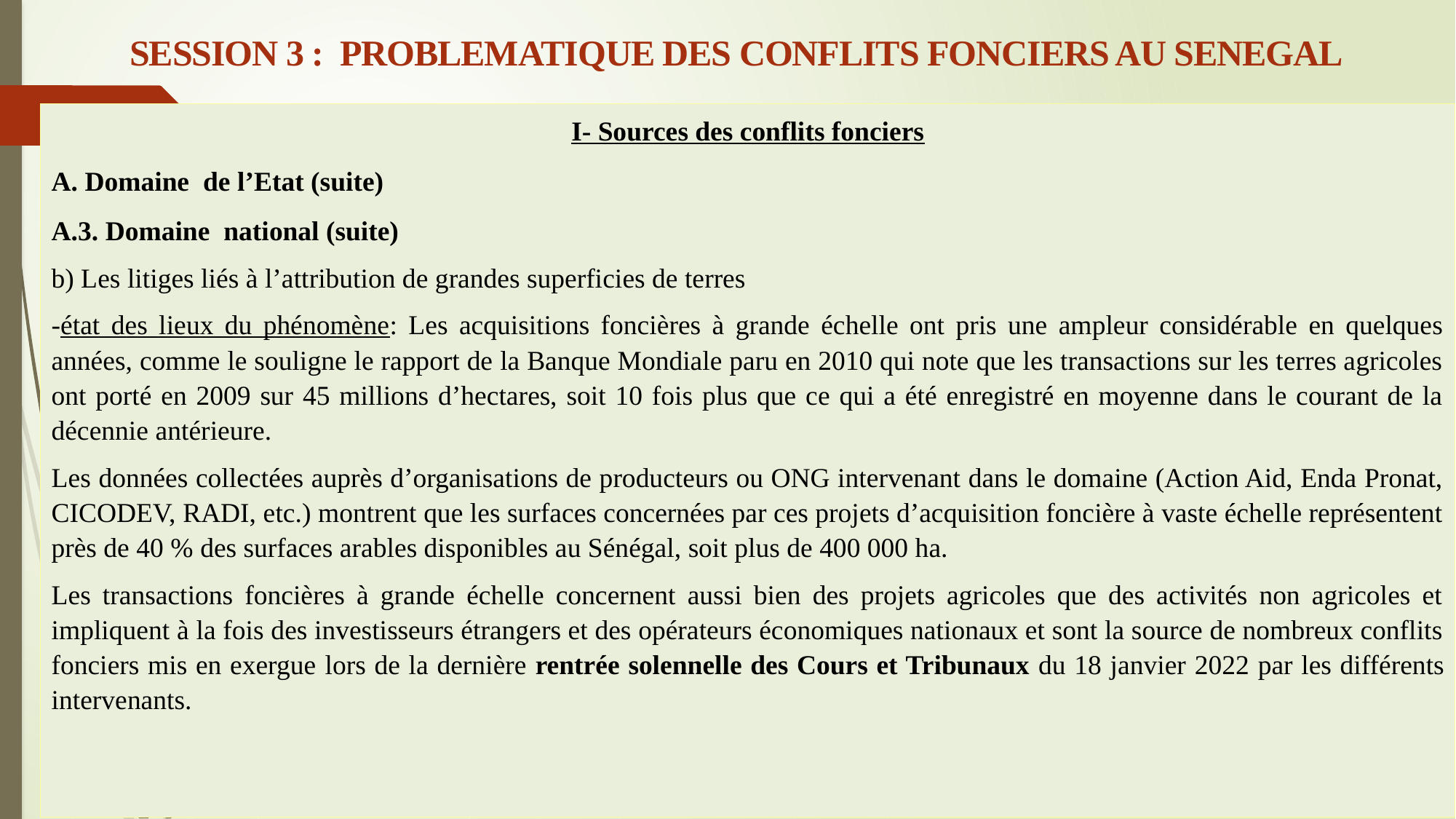

SESSION 3 :  PROBLEMATIQUE DES CONFLITS FONCIERS AU SENEGAL
I- Sources des conflits fonciers
A. Domaine  de l’Etat (suite)
A.3. Domaine  national (suite)
b) Les litiges liés à l’attribution de grandes superficies de terres
-état des lieux du phénomène: Les acquisitions foncières à grande échelle ont pris une ampleur considérable en quelques années, comme le souligne le rapport de la Banque Mondiale paru en 2010 qui note que les transactions sur les terres agricoles ont porté en 2009 sur 45 millions d’hectares, soit 10 fois plus que ce qui a été enregistré en moyenne dans le courant de la décennie antérieure.
Les données collectées auprès d’organisations de producteurs ou ONG intervenant dans le domaine (Action Aid, Enda Pronat, CICODEV, RADI, etc.) montrent que les surfaces concernées par ces projets d’acquisition foncière à vaste échelle représentent près de 40 % des surfaces arables disponibles au Sénégal, soit plus de 400 000 ha.
Les transactions foncières à grande échelle concernent aussi bien des projets agricoles que des activités non agricoles et impliquent à la fois des investisseurs étrangers et des opérateurs économiques nationaux et sont la source de nombreux conflits fonciers mis en exergue lors de la dernière rentrée solennelle des Cours et Tribunaux du 18 janvier 2022 par les différents intervenants.